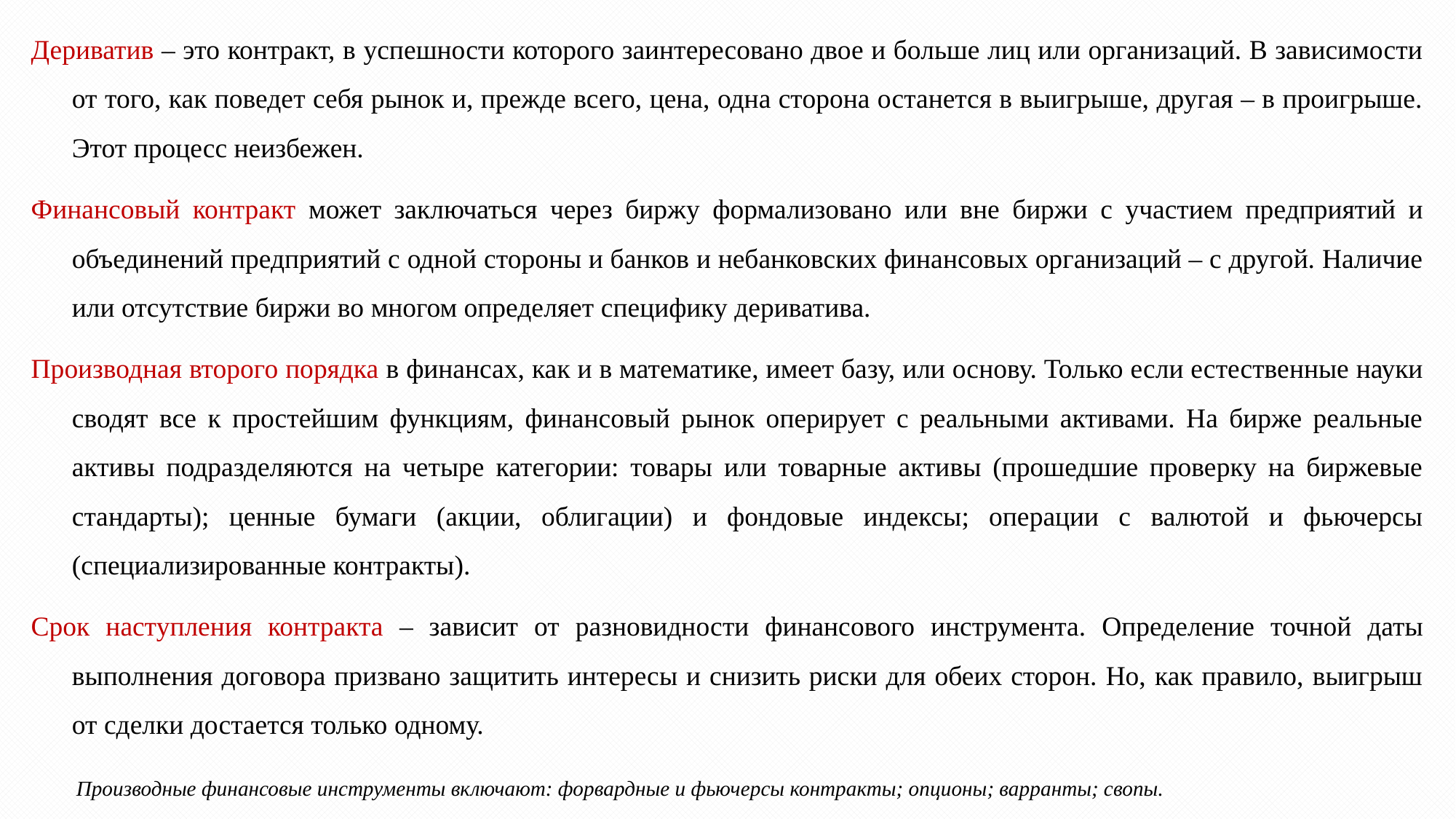

Дериватив – это контракт, в успешности которого заинтересовано двое и больше лиц или организаций. В зависимости от того, как поведет себя рынок и, прежде всего, цена, одна сторона останется в выигрыше, другая – в проигрыше. Этот процесс неизбежен.
Финансовый контракт может заключаться через биржу формализовано или вне биржи с участием предприятий и объединений предприятий с одной стороны и банков и небанковских финансовых организаций – с другой. Наличие или отсутствие биржи во многом определяет специфику дериватива.
Производная второго порядка в финансах, как и в математике, имеет базу, или основу. Только если естественные науки сводят все к простейшим функциям, финансовый рынок оперирует с реальными активами. На бирже реальные активы подразделяются на четыре категории: товары или товарные активы (прошедшие проверку на биржевые стандарты); ценные бумаги (акции, облигации) и фондовые индексы; операции с валютой и фьючерсы (специализированные контракты).
Срок наступления контракта – зависит от разновидности финансового инструмента. Определение точной даты выполнения договора призвано защитить интересы и снизить риски для обеих сторон. Но, как правило, выигрыш от сделки достается только одному.
Производные финансовые инструменты включают: форвардные и фьючерсы контракты; опционы; варранты; свопы.